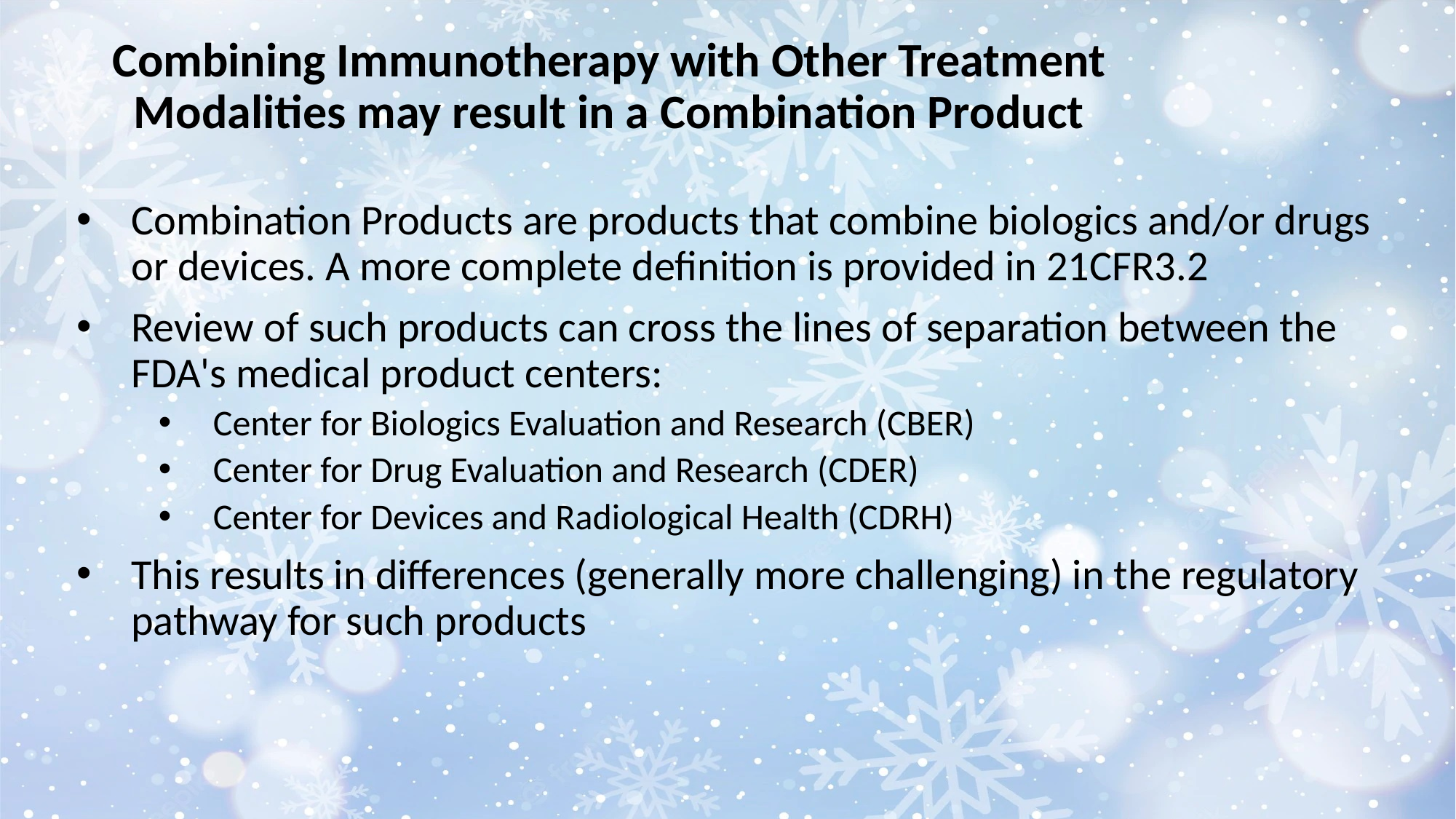

Combining Immunotherapy with Other Treatment Modalities may result in a Combination Product
Combination Products are products that combine biologics and/or drugs or devices. A more complete definition is provided in 21CFR3.2
Review of such products can cross the lines of separation between the FDA's medical product centers:
Center for Biologics Evaluation and Research (CBER)
Center for Drug Evaluation and Research (CDER)
Center for Devices and Radiological Health (CDRH)
This results in differences (generally more challenging) in the regulatory pathway for such products